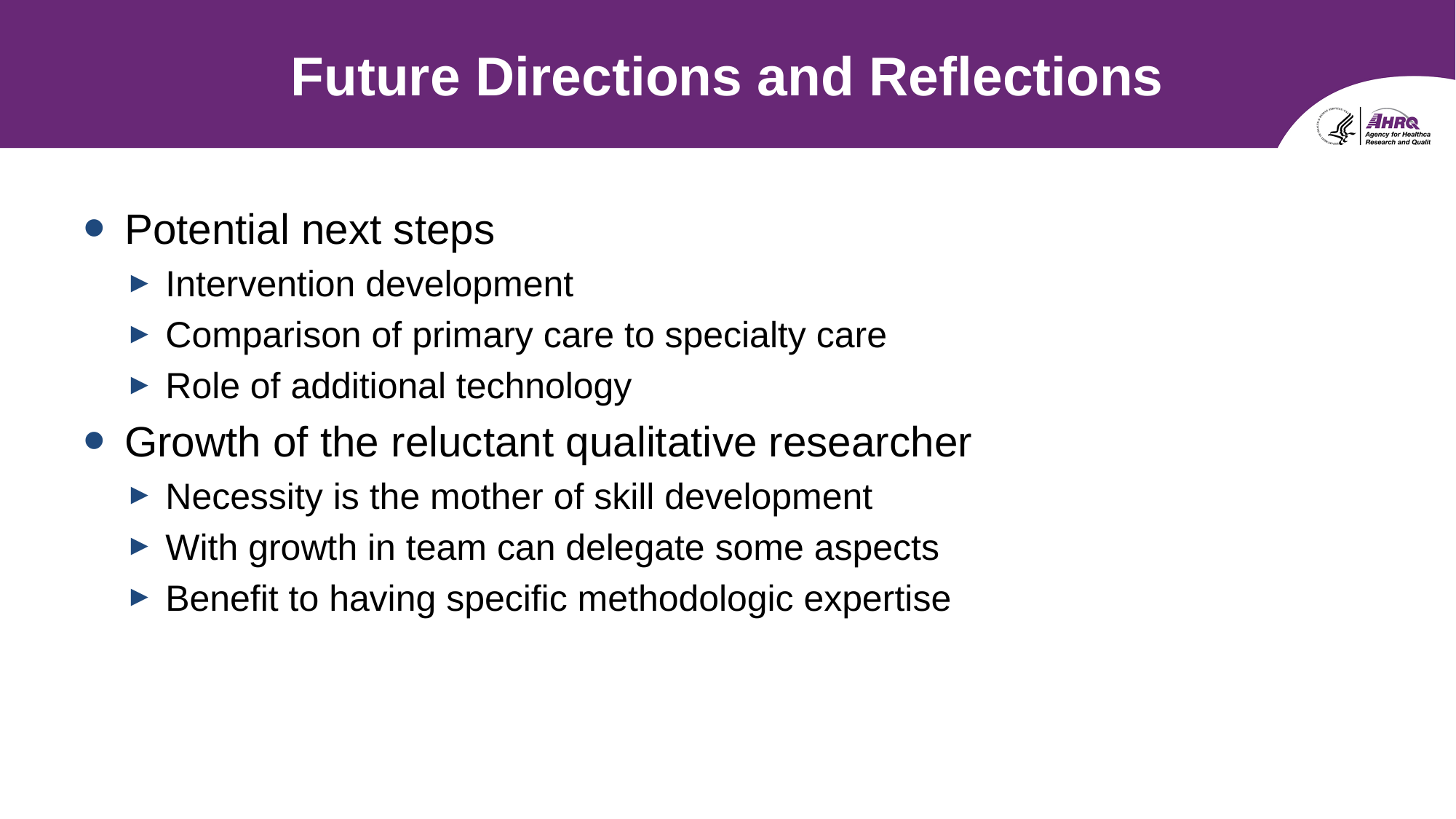

# Future Directions and Reflections
Potential next steps
Intervention development
Comparison of primary care to specialty care
Role of additional technology
Growth of the reluctant qualitative researcher
Necessity is the mother of skill development
With growth in team can delegate some aspects
Benefit to having specific methodologic expertise